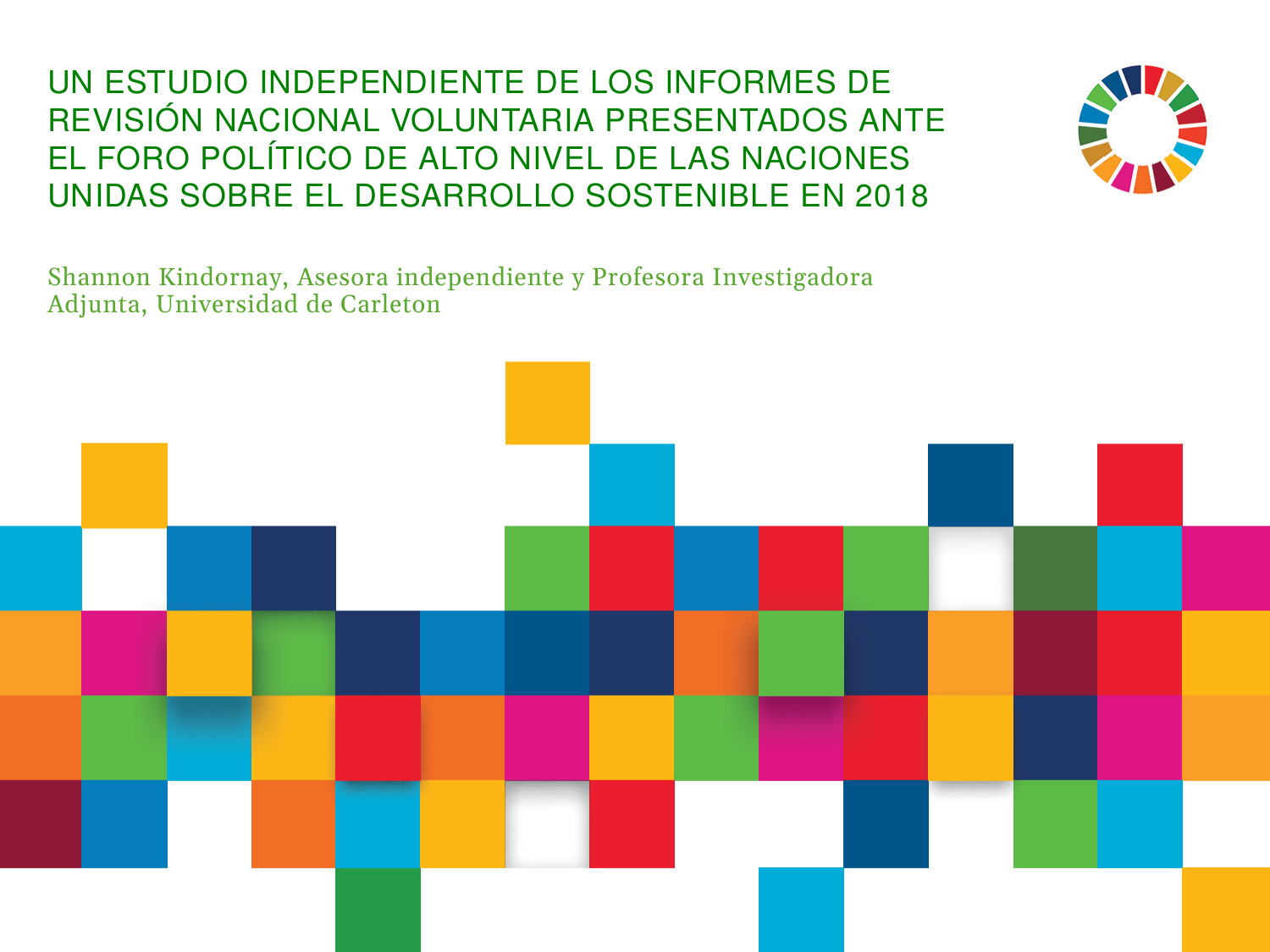

# Un estudio independiente de los informes de revisión nacional voluntaria presentados ante el Foro Político de Alto Nivel de las Naciones Unidas sobre el Desarrollo Sostenible en 2018
Shannon Kindornay, Asesora independiente y Profesora Investigadora Adjunta, Universidad de Carleton